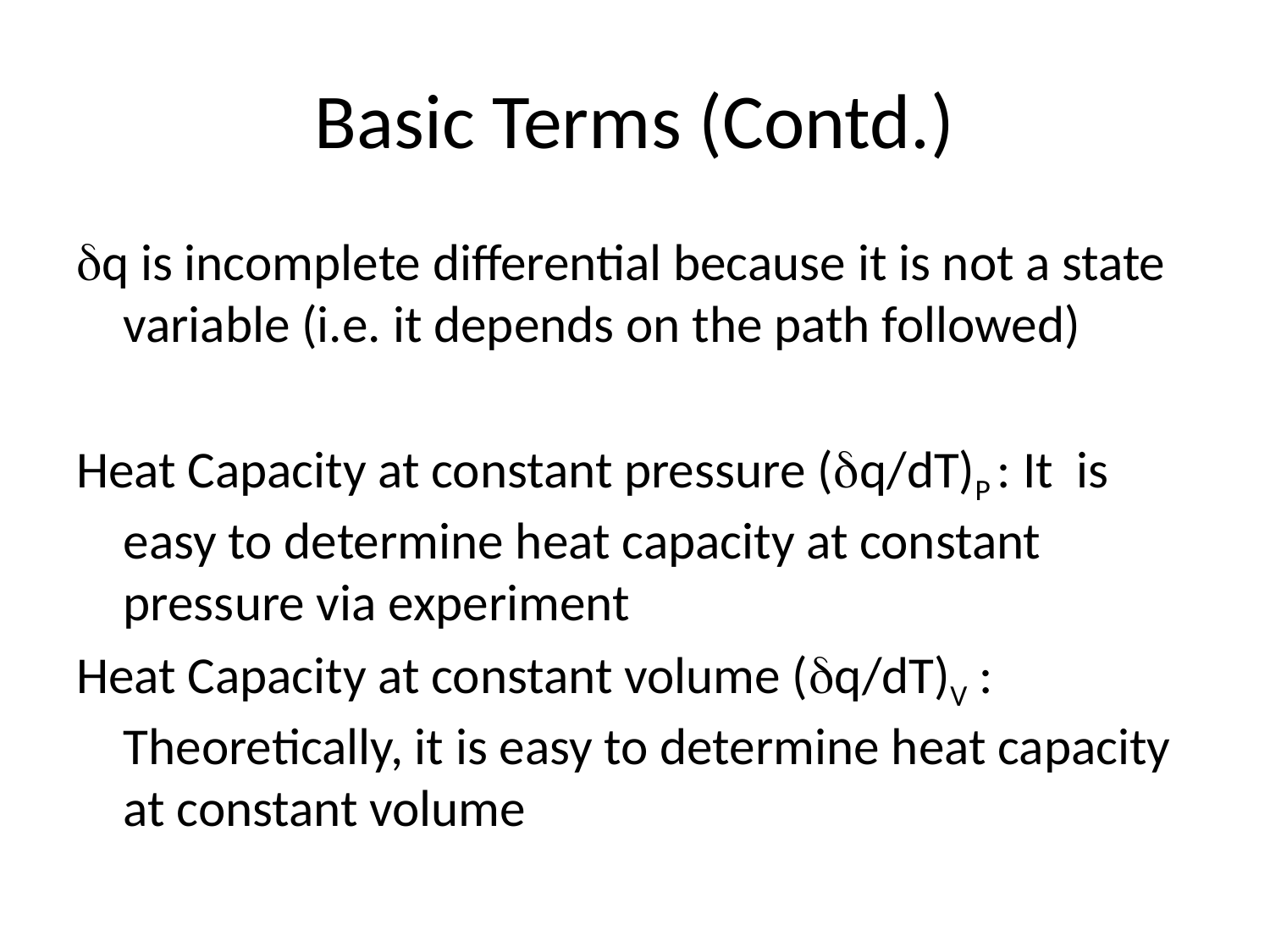

# Basic Terms (Contd.)
δq is incomplete differential because it is not a state variable (i.e. it depends on the path followed)

Heat Capacity at constant pressure (δq/dT)P : It  is easy to determine heat capacity at constant pressure via experiment
Heat Capacity at constant volume (δq/dT)V : Theoretically, it is easy to determine heat capacity at constant volume